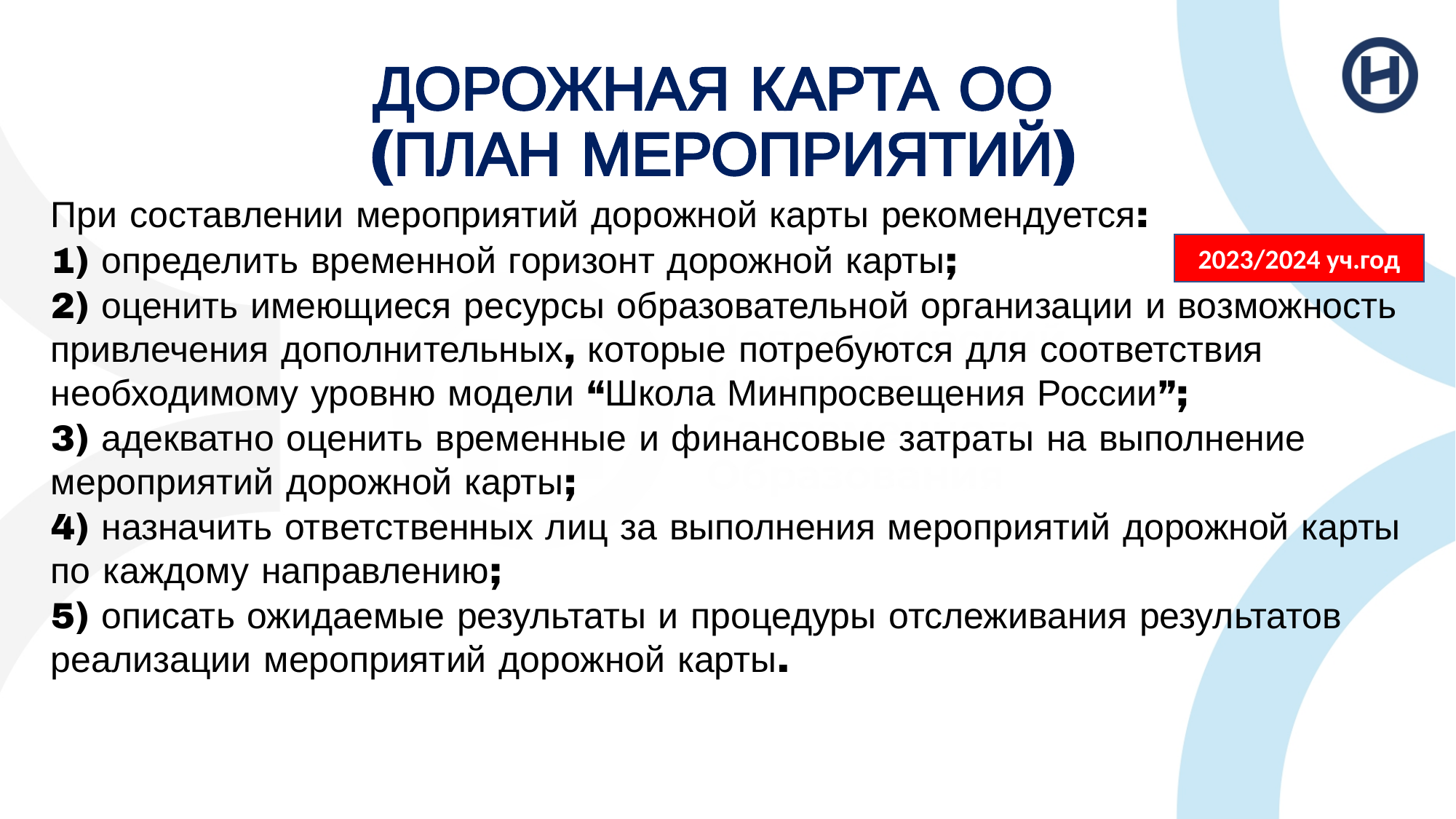

# ДОРОЖНАЯ КАРТА ОО (ПЛАН МЕРОПРИЯТИЙ)
При составлении мероприятий дорожной карты рекомендуется:
1) определить временной горизонт дорожной карты;
2) оценить имеющиеся ресурсы образовательной организации и возможность привлечения дополнительных, которые потребуются для соответствия необходимому уровню модели “Школа Минпросвещения России”;
3) адекватно оценить временные и финансовые затраты на выполнение мероприятий дорожной карты;
4) назначить ответственных лиц за выполнения мероприятий дорожной карты по каждому направлению;
5) описать ожидаемые результаты и процедуры отслеживания результатов реализации мероприятий дорожной карты.
2023/2024 уч.год